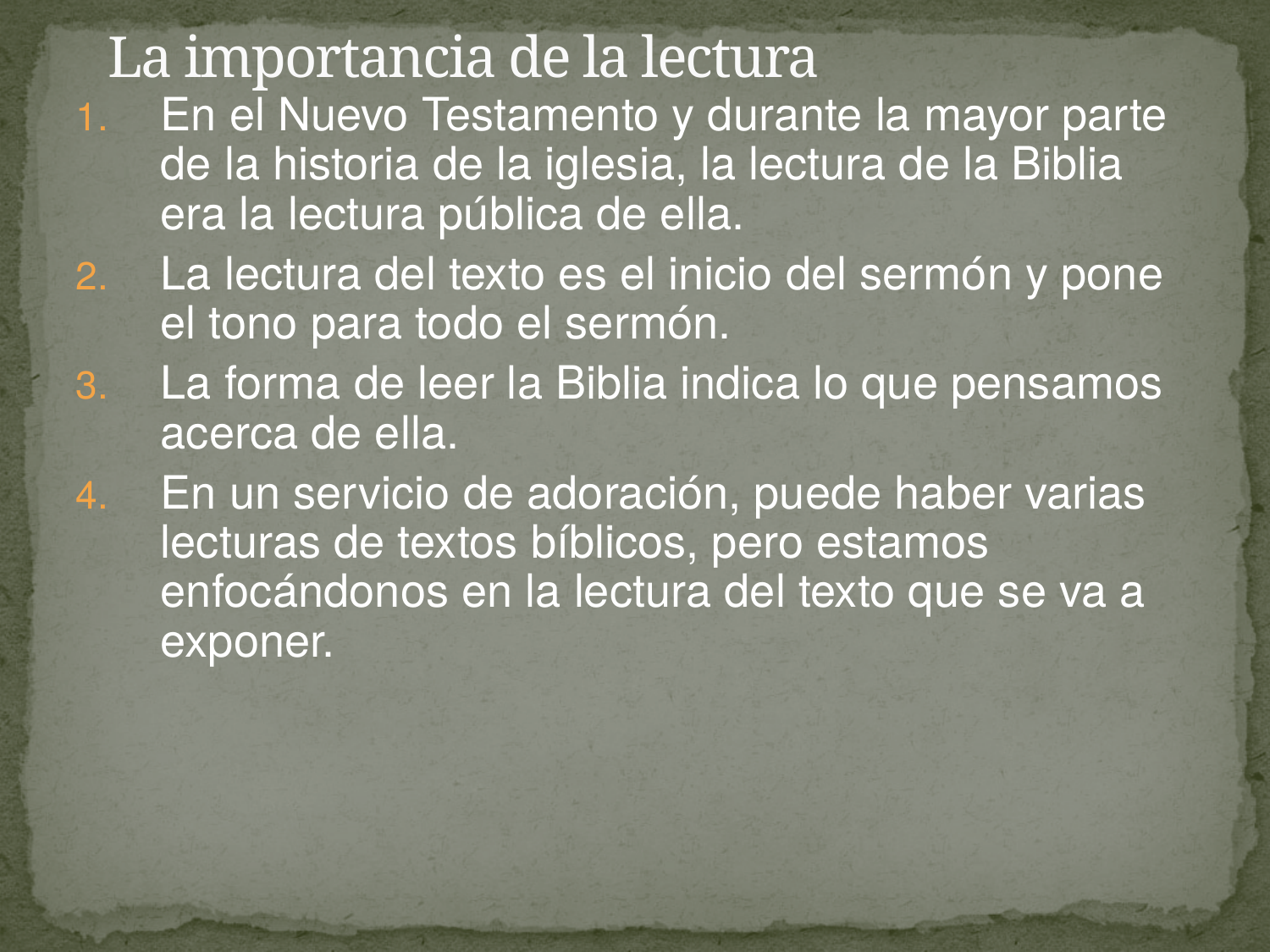

# La importancia de la lectura
En el Nuevo Testamento y durante la mayor parte de la historia de la iglesia, la lectura de la Biblia era la lectura pública de ella.
La lectura del texto es el inicio del sermón y pone el tono para todo el sermón.
La forma de leer la Biblia indica lo que pensamos acerca de ella.
En un servicio de adoración, puede haber varias lecturas de textos bíblicos, pero estamos enfocándonos en la lectura del texto que se va a exponer.